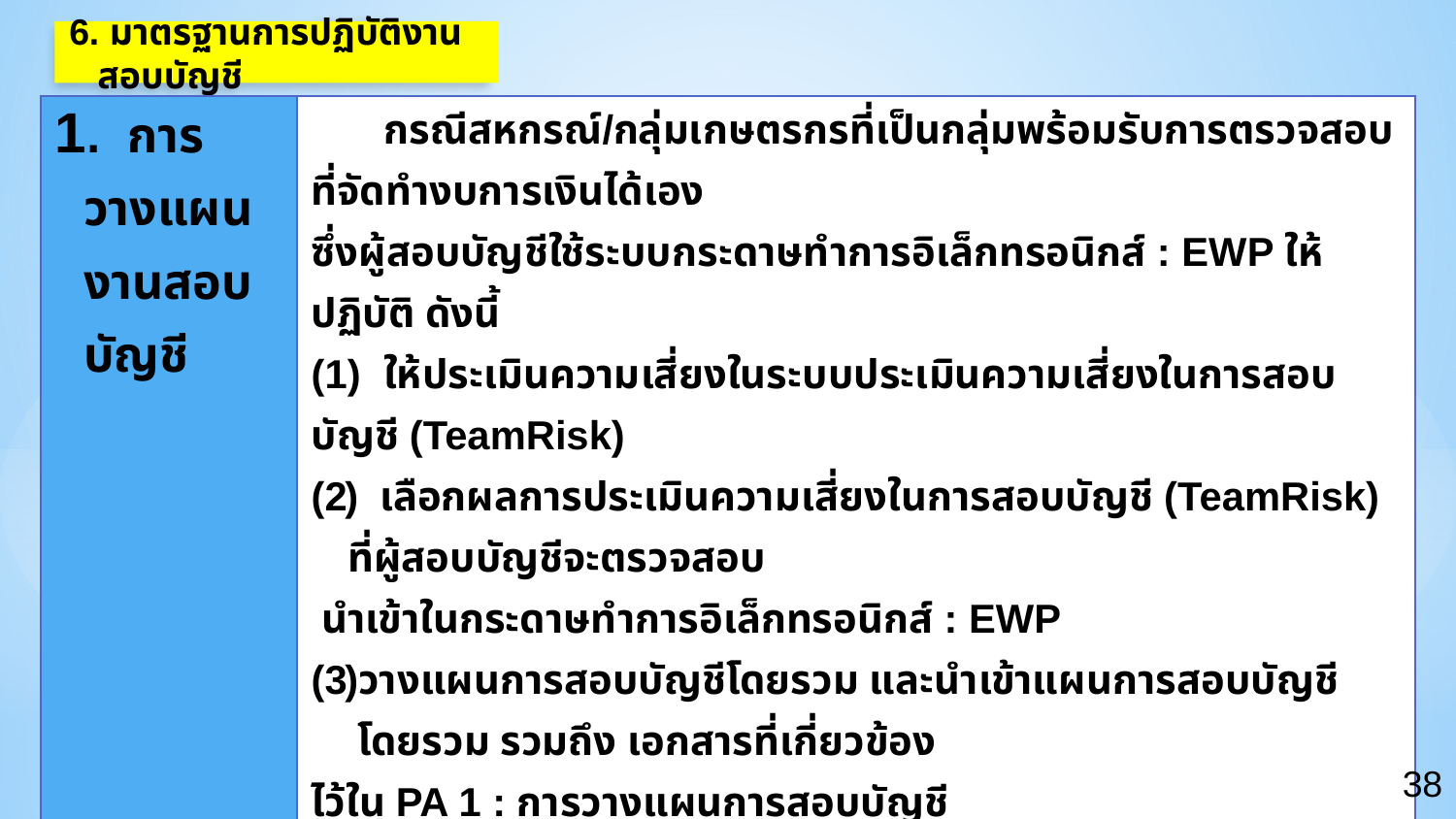

6. มาตรฐานการปฏิบัติงานสอบบัญชี
| 1. การวางแผนงานสอบบัญชี | กรณีสหกรณ์/กลุ่มเกษตรกรที่เป็นกลุ่มพร้อมรับการตรวจสอบที่จัดทำงบการเงินได้เอง ซึ่งผู้สอบบัญชีใช้ระบบกระดาษทำการอิเล็กทรอนิกส์ : EWP ให้ปฏิบัติ ดังนี้ (1) ให้ประเมินความเสี่ยงในระบบประเมินความเสี่ยงในการสอบบัญชี (TeamRisk) เลือกผลการประเมินความเสี่ยงในการสอบบัญชี (TeamRisk) ที่ผู้สอบบัญชีจะตรวจสอบ นำเข้าในกระดาษทำการอิเล็กทรอนิกส์ : EWP วางแผนการสอบบัญชีโดยรวม และนำเข้าแผนการสอบบัญชีโดยรวม รวมถึง เอกสารที่เกี่ยวข้อง ไว้ใน PA 1 : การวางแผนการสอบบัญชี ทบทวน และปรับปรุงวัตถุประสงค์การตรวจสอบ วิธีการตรวจสอบ การกำหนดช่วงเวลา การเลือกตัวอย่าง และผู้ปฏิบัติงานในกระดาษทำการอิเล็กทรอนิกส์ : EWP |
| --- | --- |
38